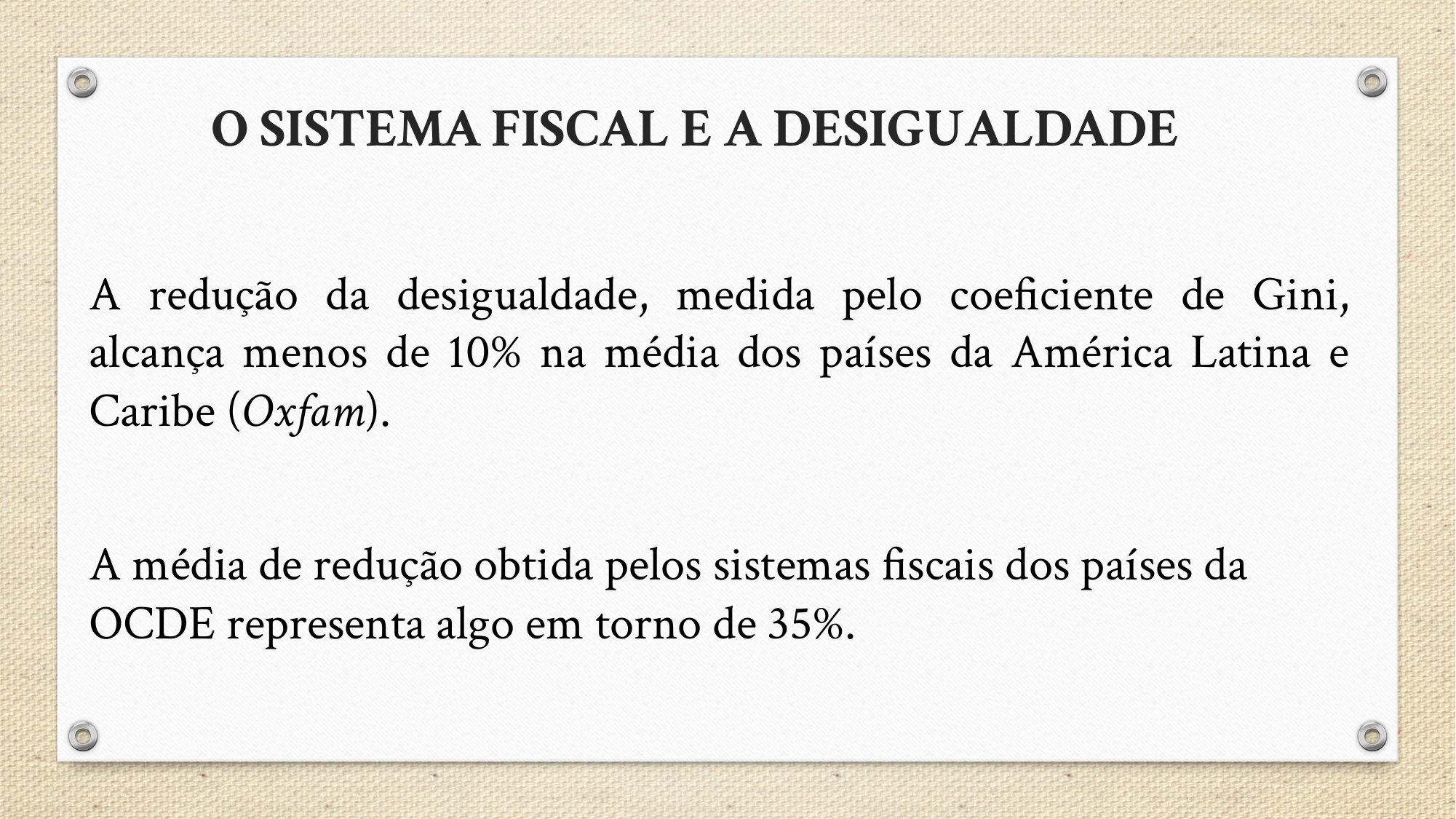

# O SISTEMA FISCAL E A DESIGUALDADE

A redução da desigualdade, medida pelo coeficiente de Gini, alcança menos de 10% na média dos países da América Latina e Caribe (Oxfam).

A média de redução obtida pelos sistemas fiscais dos países da OCDE representa algo em torno de 35%.